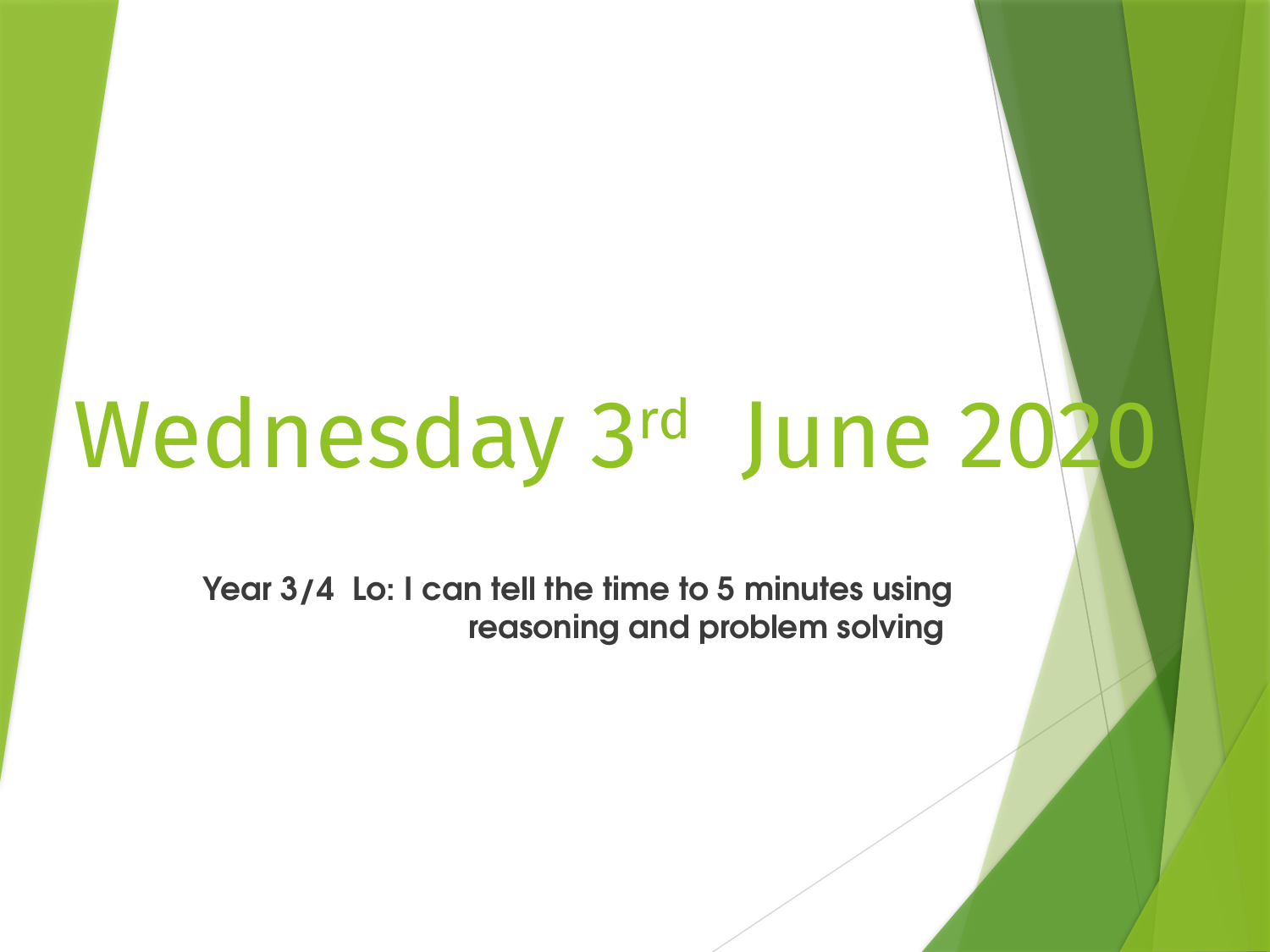

# Wednesday 3rd  June 2020
Year 3/4  Lo: I can tell the time to 5 minutes using reasoning and problem solving